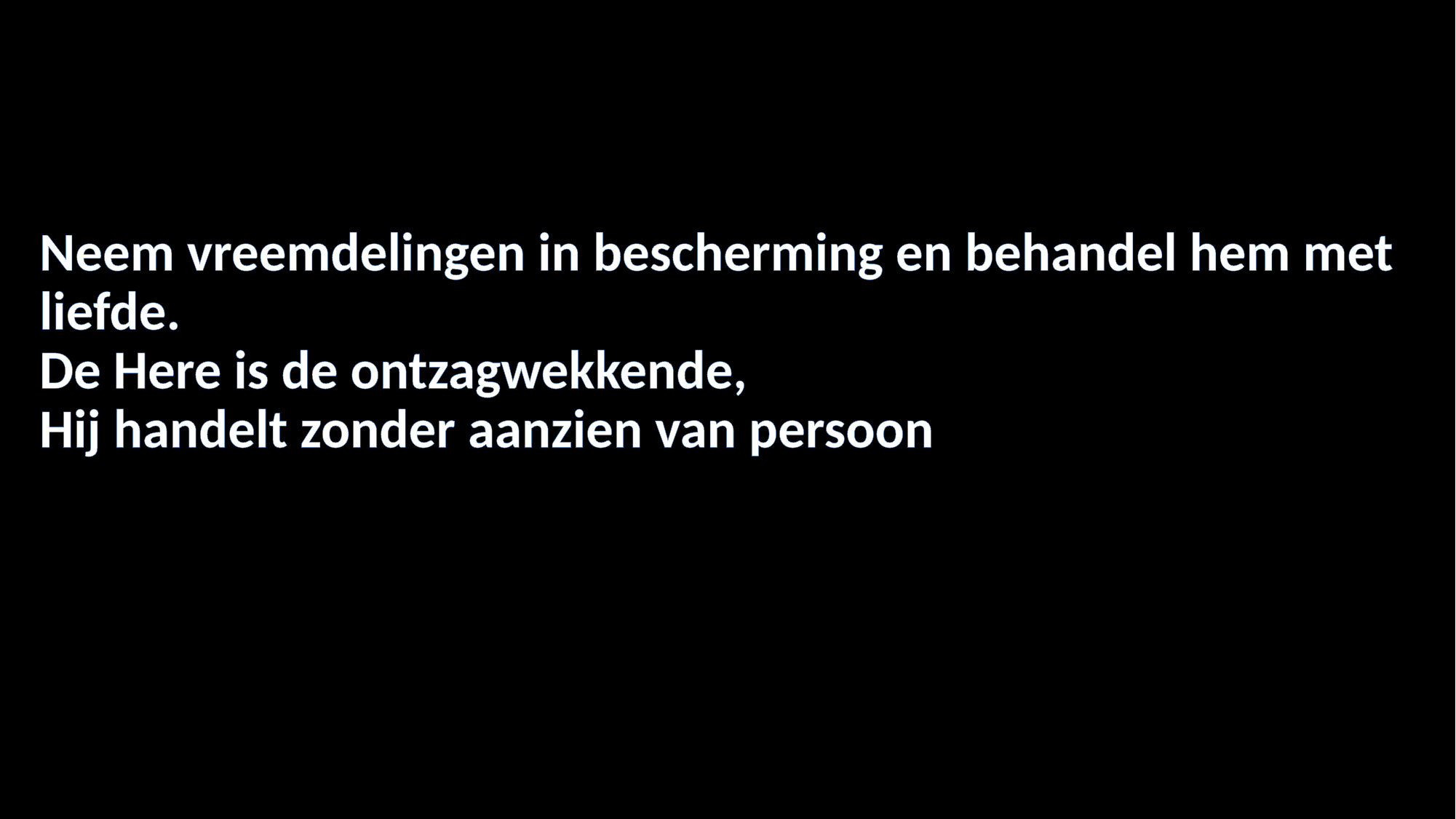

#
Neem vreemdelingen in bescherming en behandel hem met liefde.
De Here is de ontzagwekkende,
Hij handelt zonder aanzien van persoon